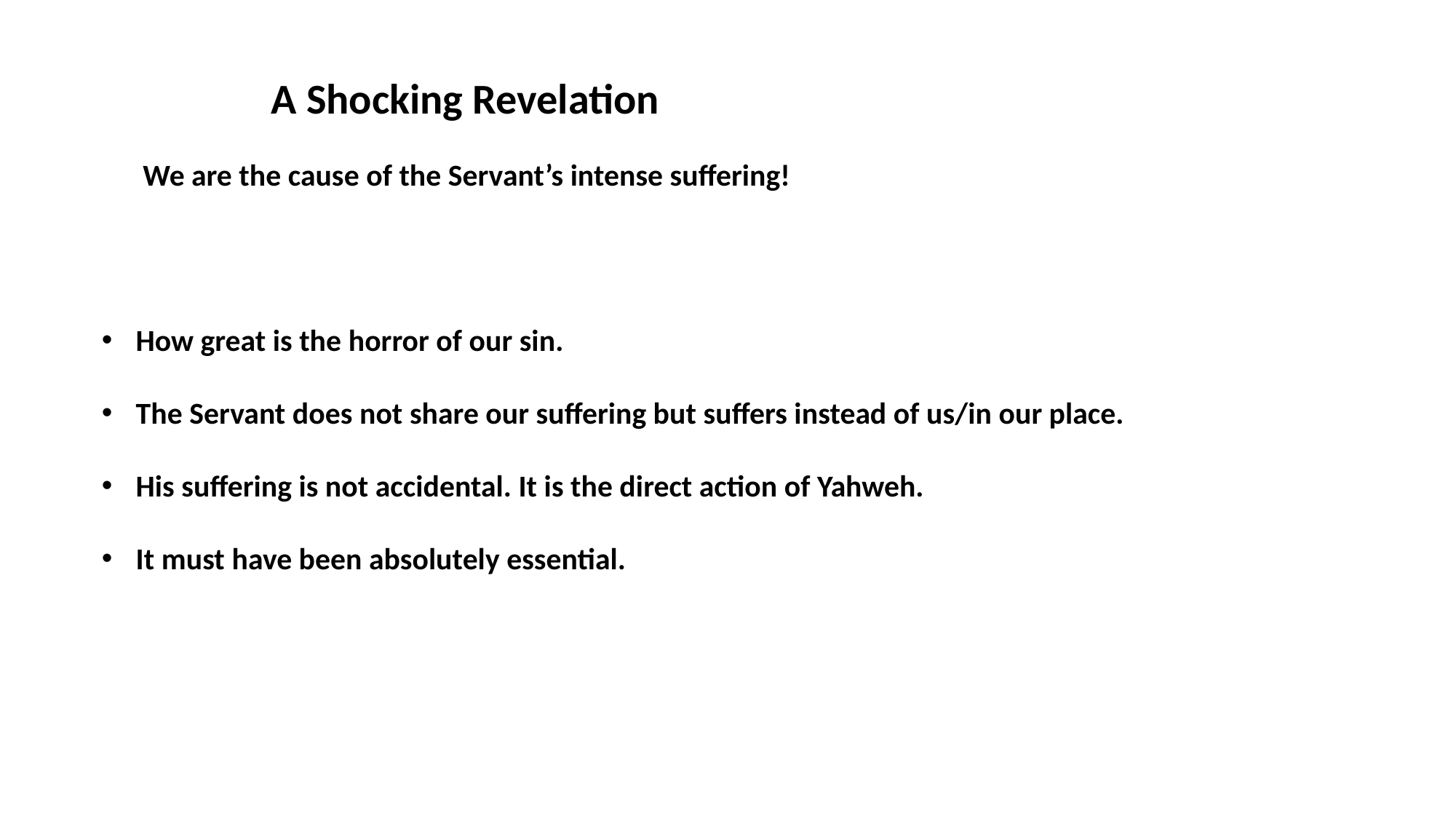

A Shocking Revelation
We are the cause of the Servant’s intense suffering!
How great is the horror of our sin.

The Servant does not share our suffering but suffers instead of us/in our place.

His suffering is not accidental. It is the direct action of Yahweh.

It must have been absolutely essential.